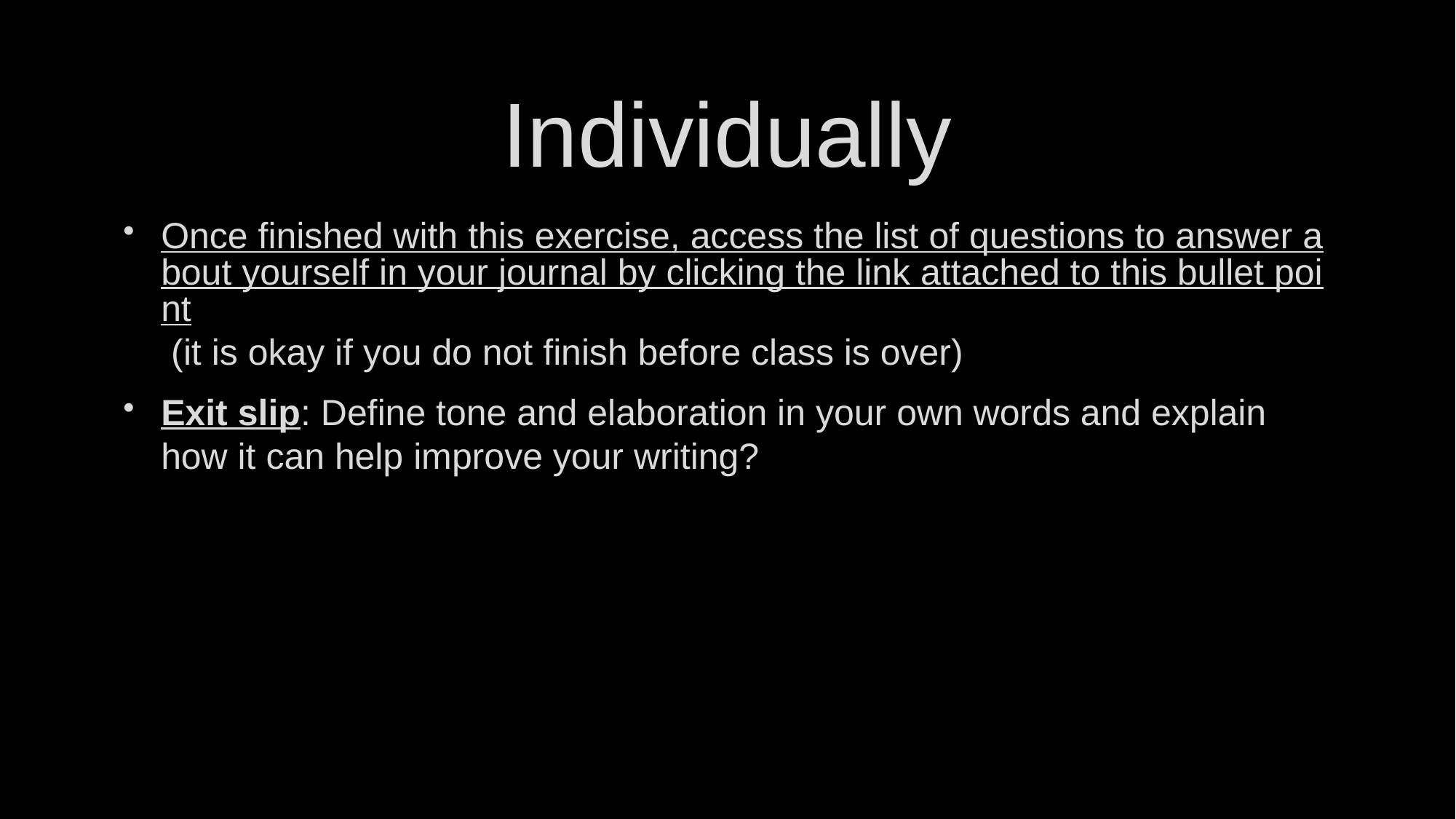

# Individually
Once finished with this exercise, access the list of questions to answer about yourself in your journal by clicking the link attached to this bullet point (it is okay if you do not finish before class is over)
Exit slip: Define tone and elaboration in your own words and explain how it can help improve your writing?